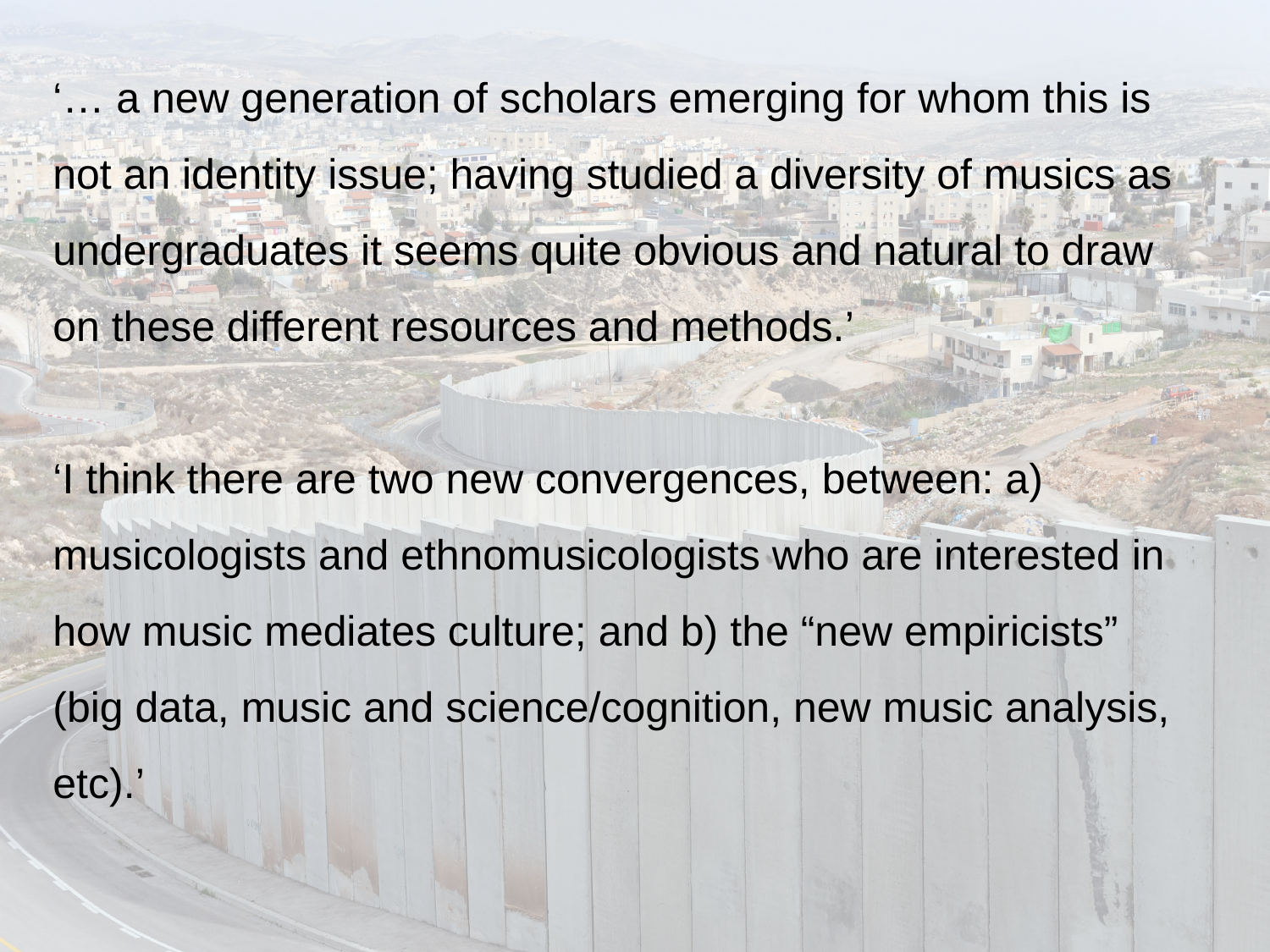

‘… a new generation of scholars emerging for whom this is not an identity issue; having studied a diversity of musics as undergraduates it seems quite obvious and natural to draw on these different resources and methods.’

‘I think there are two new convergences, between: a) musicologists and ethnomusicologists who are interested in how music mediates culture; and b) the “new empiricists” (big data, music and science/cognition, new music analysis, etc).’